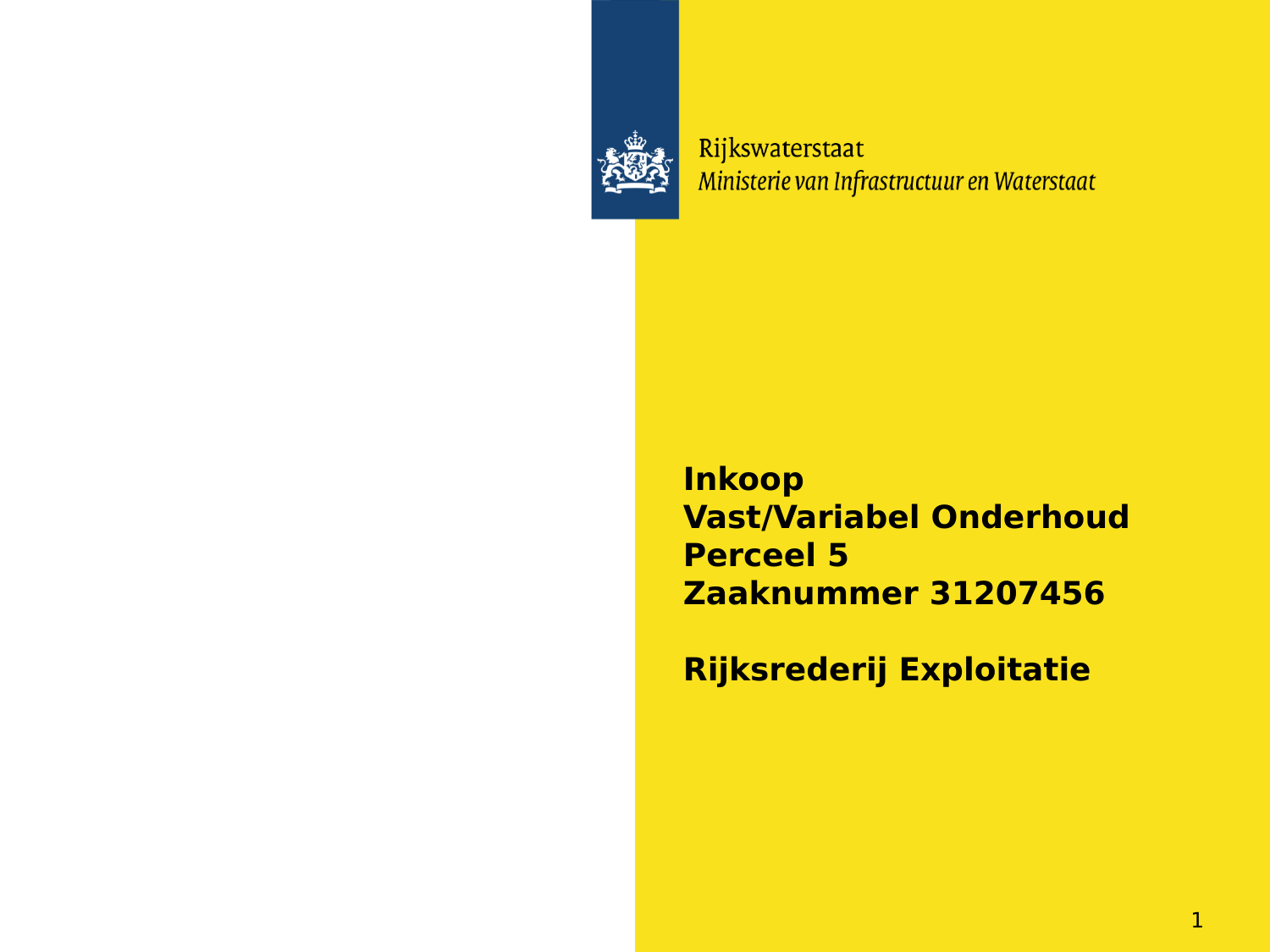

Inkoop
Vast/Variabel Onderhoud
Perceel 5
Zaaknummer 31207456
Rijksrederij Exploitatie
1